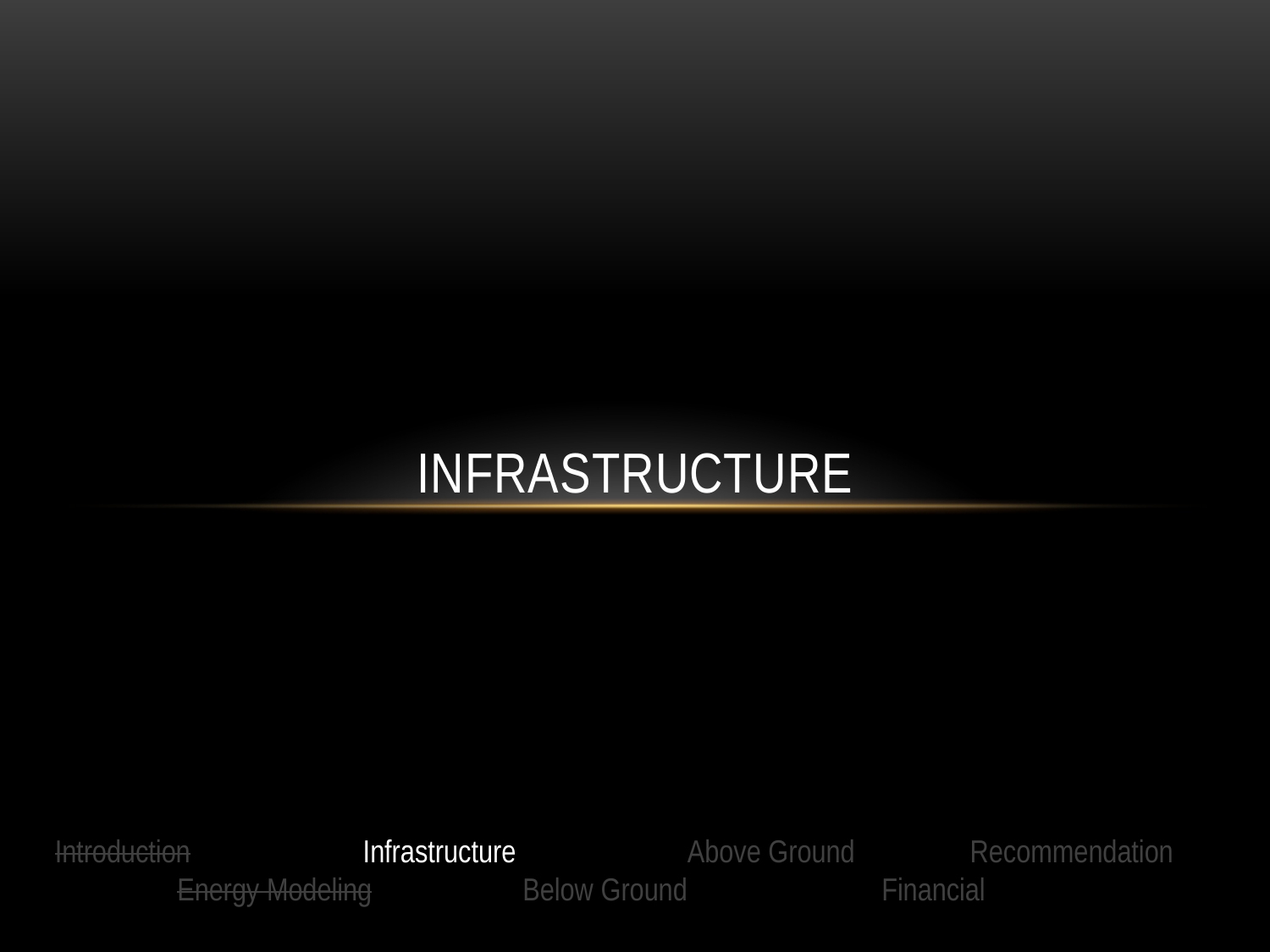

# Infrastructure

Introduction                        Infrastructure                        Above Ground                Recommendation
                 Energy Modeling                     Below Ground                           Financial